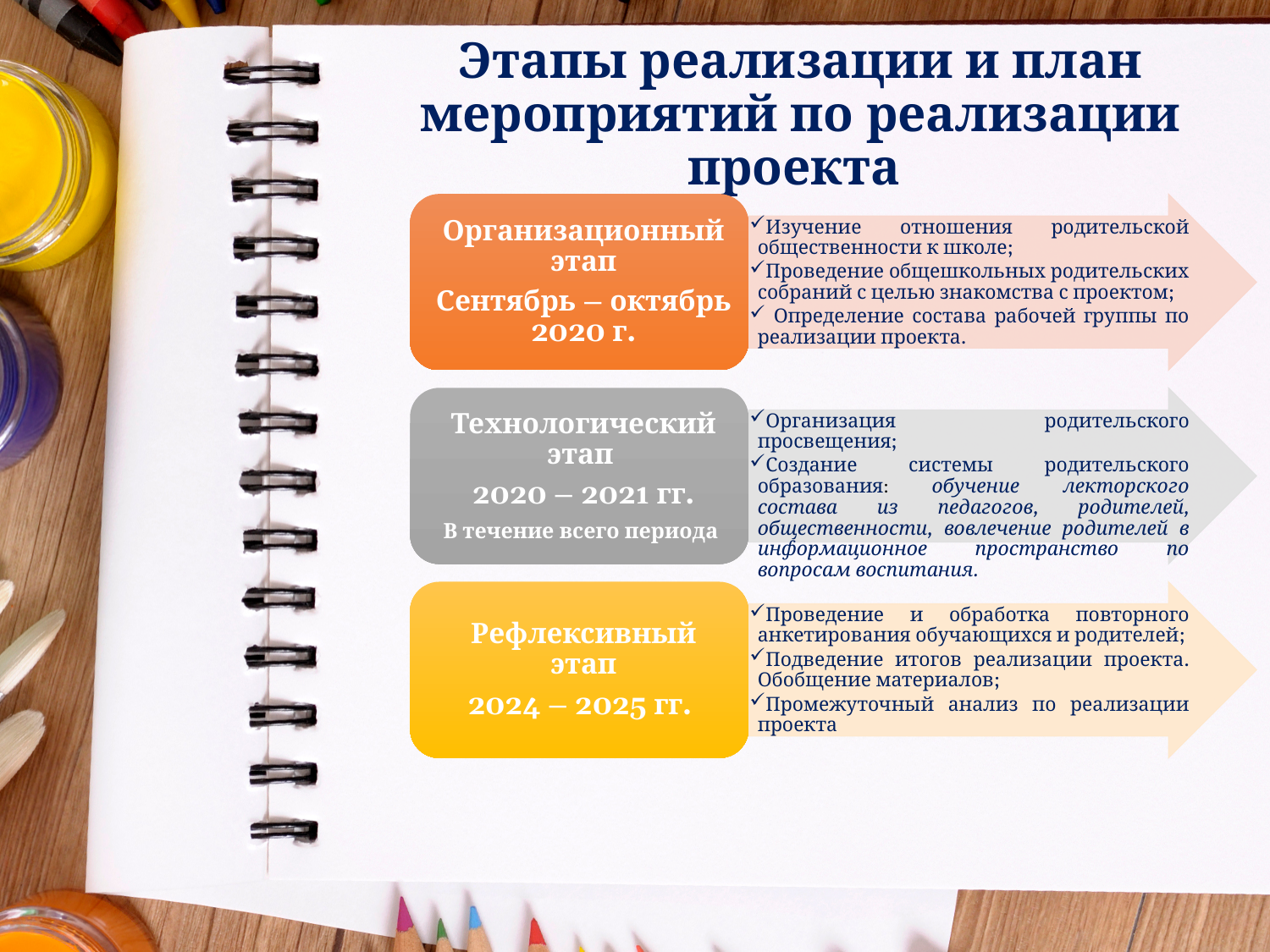

# Этапы реализации и план мероприятий по реализации проекта
Изучение отношения родительской общественности к школе;
Проведение общешкольных родительских собраний с целью знакомства с проектом;
 Определение состава рабочей группы по реализации проекта.
Организационный этап
Сентябрь – октябрь 2020 г.
Организация родительского просвещения;
Создание системы родительского образования: обучение лекторского состава из педагогов, родителей, общественности, вовлечение родителей в информационное пространство по вопросам воспитания.
Технологический этап
2020 – 2021 гг.
В течение всего периода
Проведение и обработка повторного анкетирования обучающихся и родителей;
Подведение итогов реализации проекта. Обобщение материалов;
Промежуточный анализ по реализации проекта
Рефлексивный этап
2024 – 2025 гг.